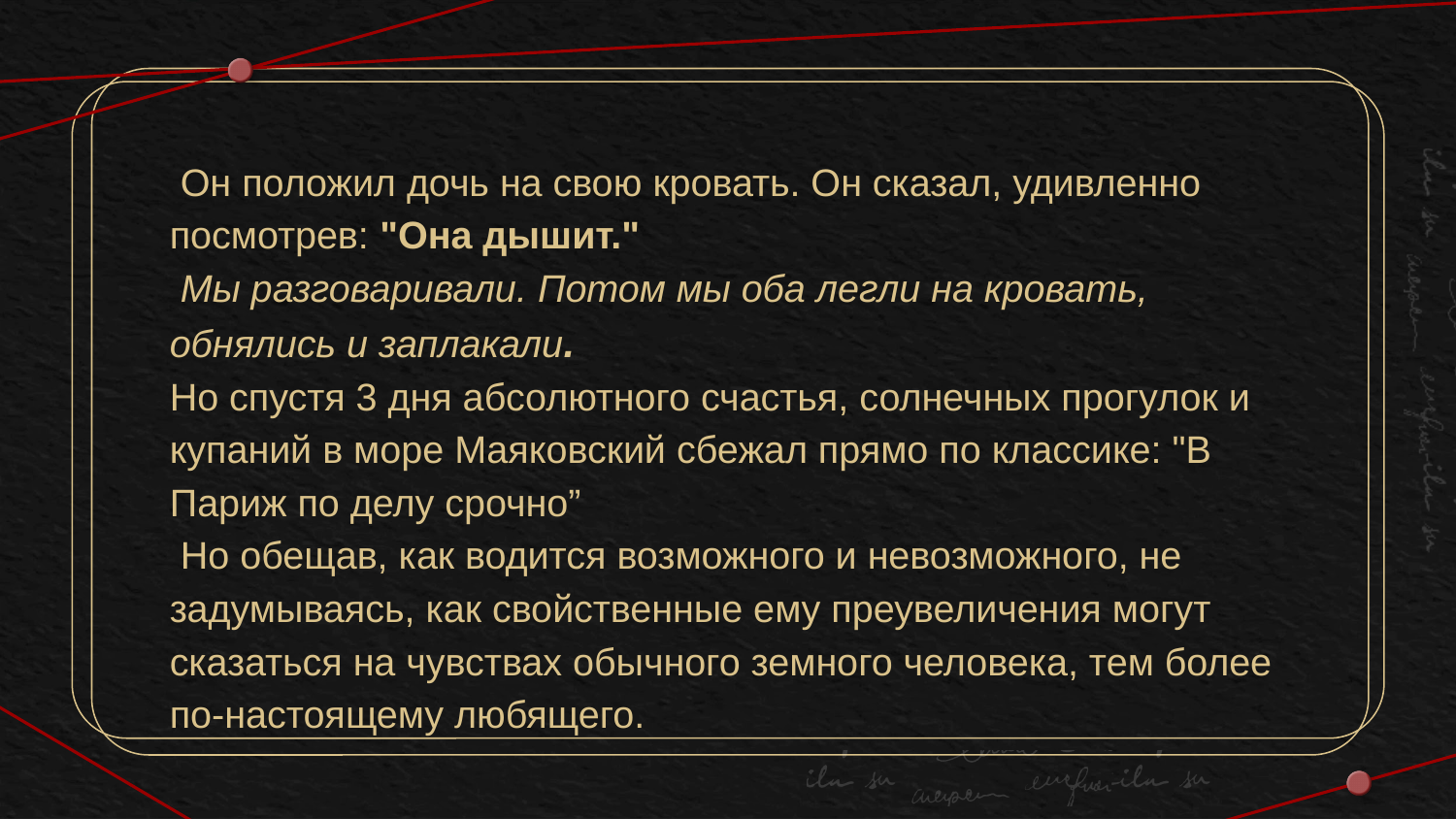

Он положил дочь на свою кровать. Он сказал, удивленно посмотрев: "Она дышит."
 Мы разговаривали. Потом мы оба легли на кровать, обнялись и заплакали.
Но спустя 3 дня абсолютного счастья, солнечных прогулок и купаний в море Маяковский сбежал прямо по классике: "В Париж по делу срочно”
 Но обещав, как водится возможного и невозможного, не задумываясь, как свойственные ему преувеличения могут сказаться на чувствах обычного земного человека, тем более по-настоящему любящего.